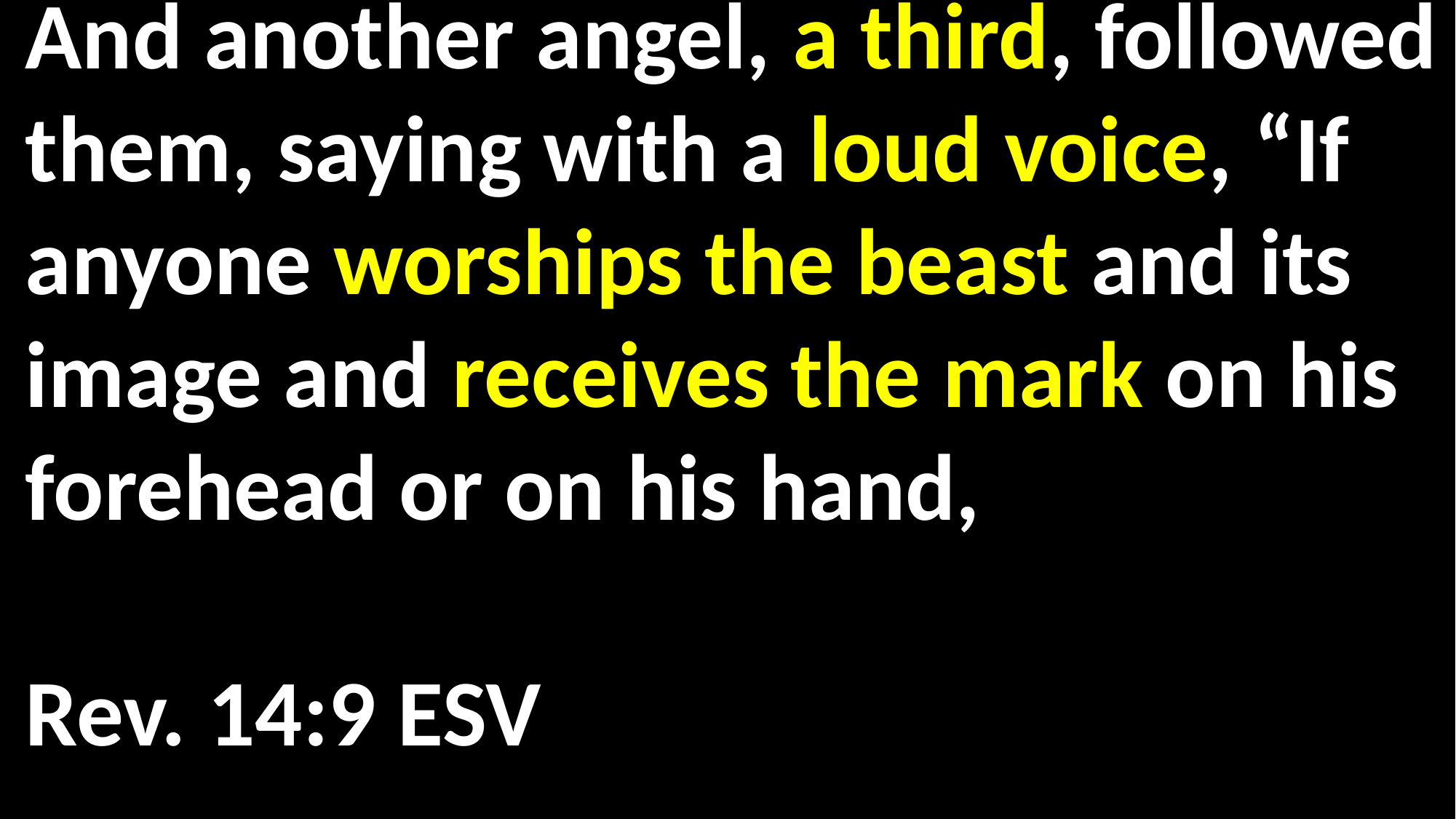

And another angel, a third, followed them, saying with a loud voice, “If anyone worships the beast and its image and receives the mark on his forehead or on his hand, 															            Rev. 14:9 ESV